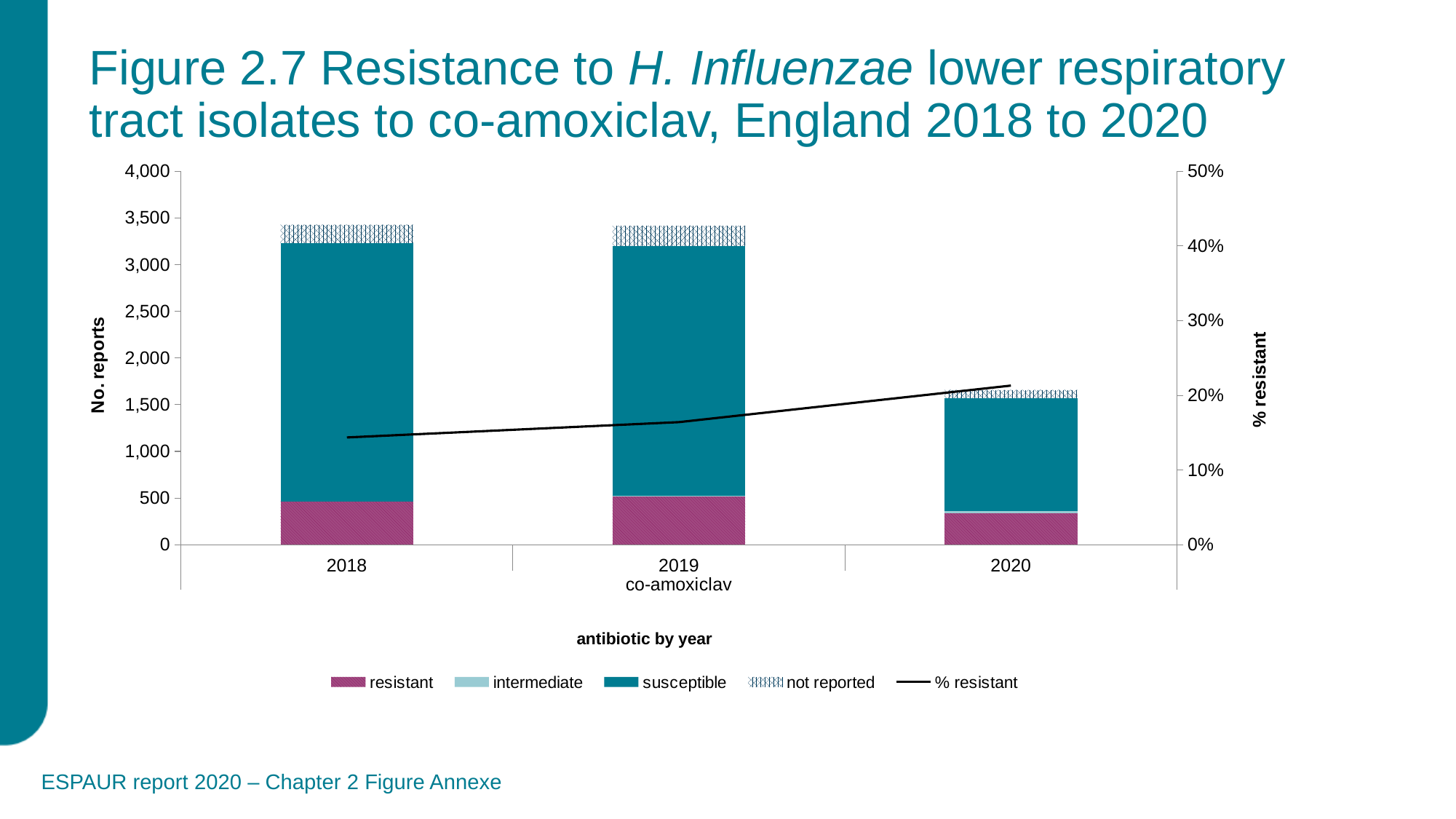

# Figure 2.7 Resistance to H. Influenzae lower respiratory tract isolates to co-amoxiclav, England 2018 to 2020

### Chart

| Category | resistant | intermediate | susceptible | not reported | % resistant |
|---|---|---|---|---|---|
| 2018 | 464.0 | 0.0 | 2766.0 | 199.0 | 0.1436532507739938 |
| 2019 | 525.0 | 2.0 | 2671.0 | 218.0 | 0.16416510318949343 |
| 2020 | 335.0 | 24.0 | 1213.0 | 87.0 | 0.21310432569974555 |
ESPAUR report 2020 – Chapter 2 Figure Annexe